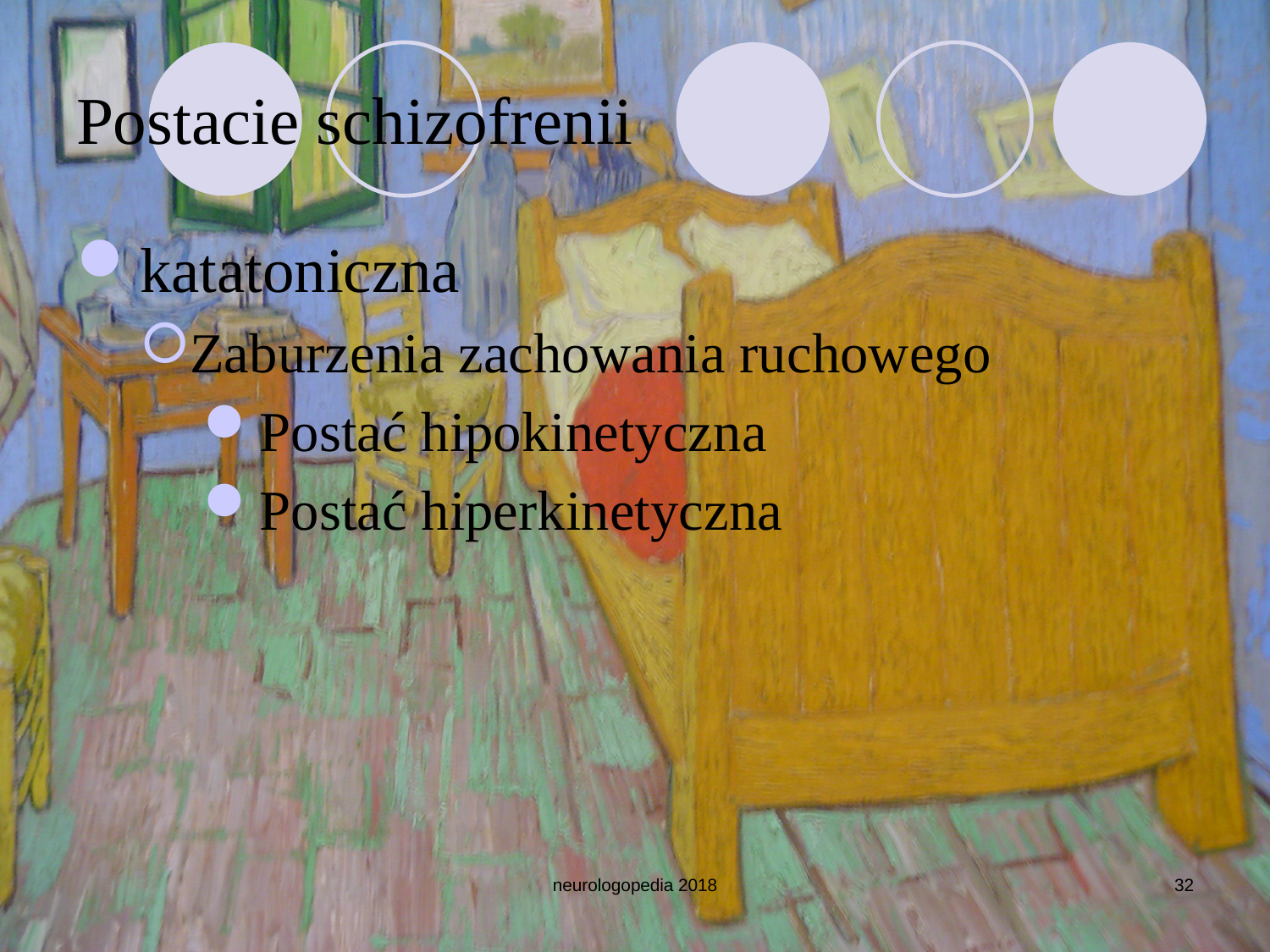

# Postacie schizofrenii
katatoniczna
Zaburzenia zachowania ruchowego
Postać hipokinetyczna
Postać hiperkinetyczna
neurologopedia 2018
32